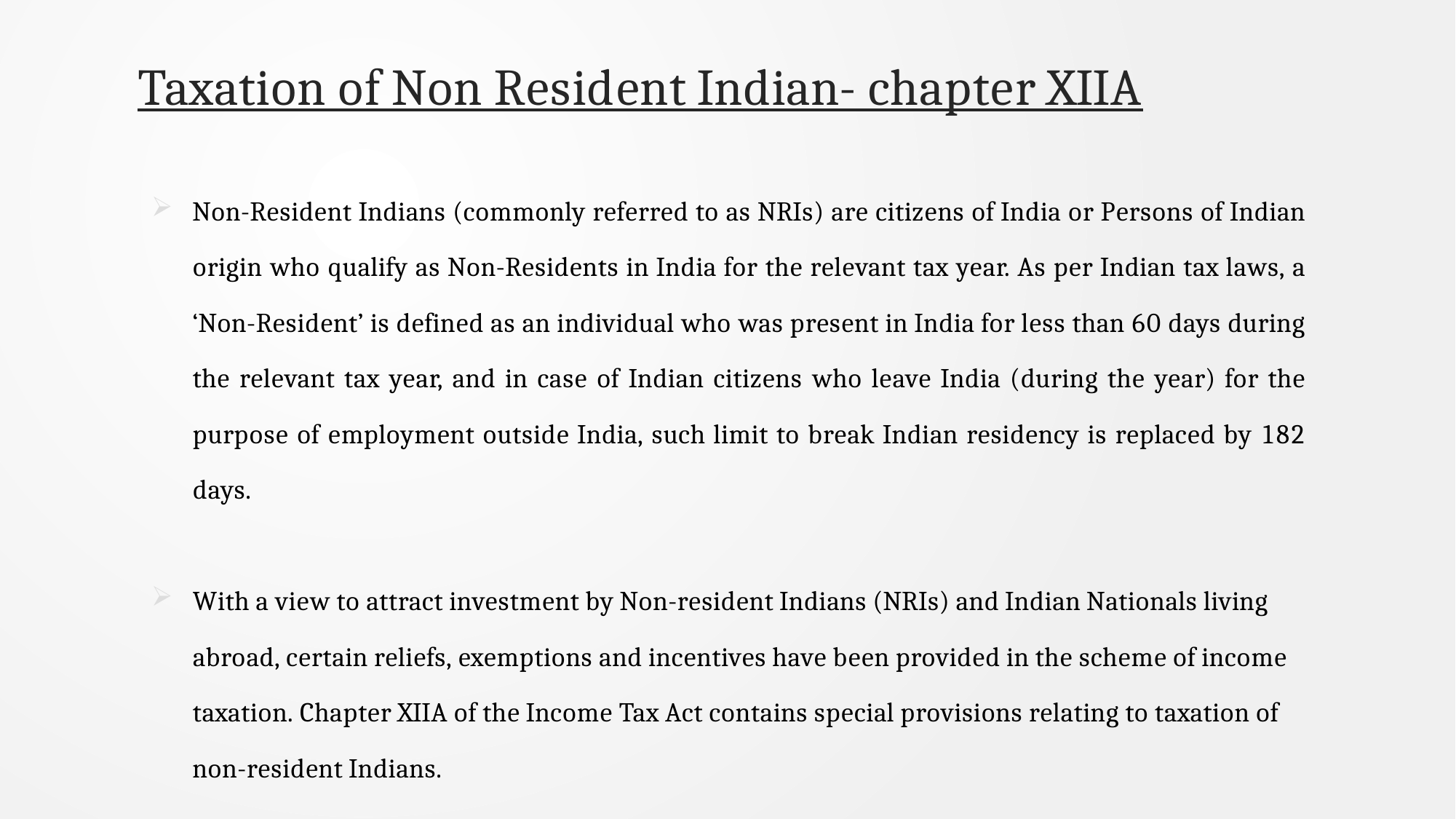

# Taxation of Non Resident Indian- chapter XIIA
Non-Resident Indians (commonly referred to as NRIs) are citizens of India or Persons of Indian origin who qualify as Non-Residents in India for the relevant tax year. As per Indian tax laws, a ‘Non-Resident’ is defined as an individual who was present in India for less than 60 days during the relevant tax year, and in case of Indian citizens who leave India (during the year) for the purpose of employment outside India, such limit to break Indian residency is replaced by 182 days.

With a view to attract investment by Non-resident Indians (NRIs) and Indian Nationals living abroad, certain reliefs, exemptions and incentives have been provided in the scheme of income taxation. Chapter XIIA of the Income Tax Act contains special provisions relating to taxation of non-resident Indians.